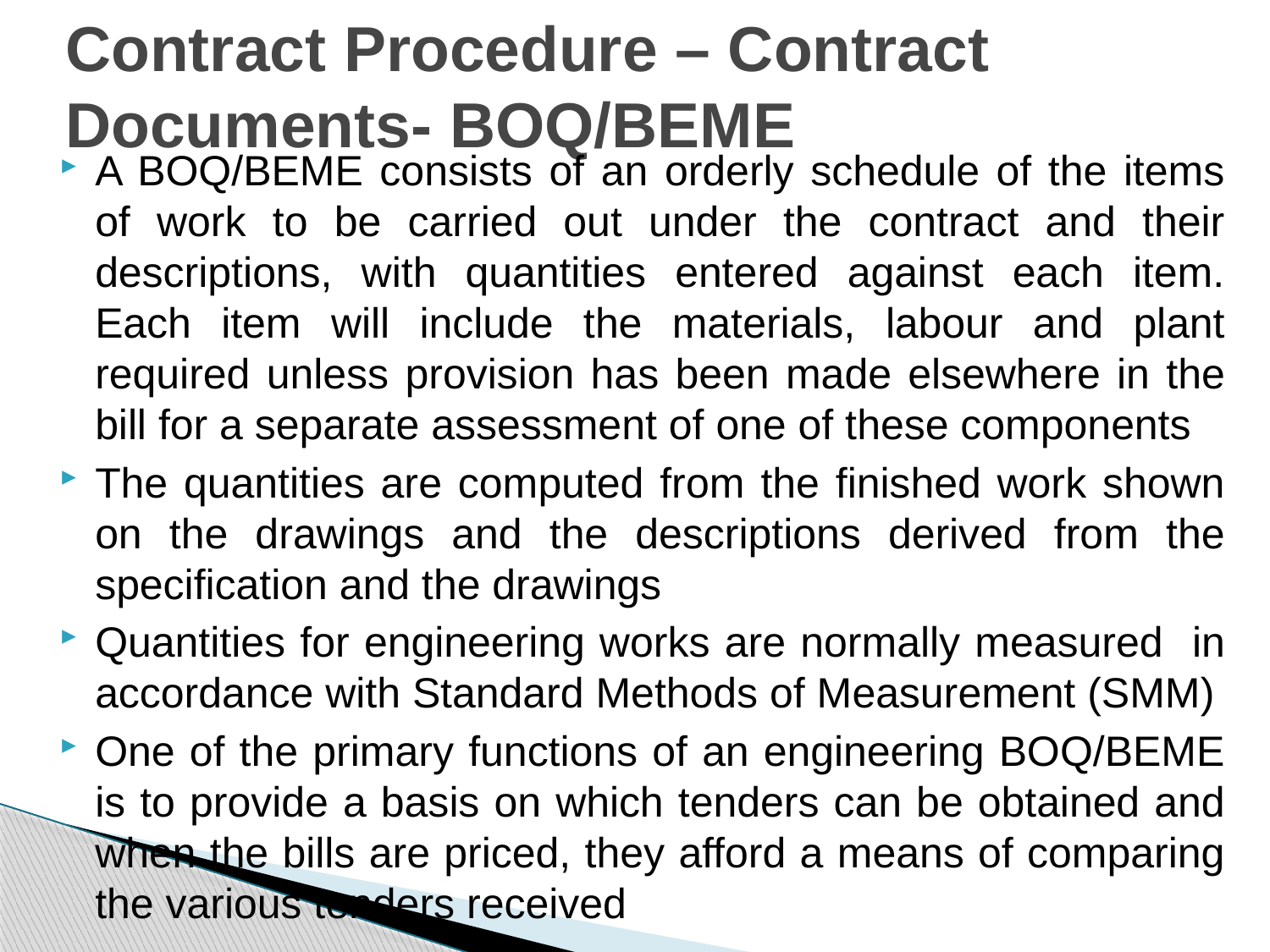

# Contract Procedure – Contract Documents- BOQ/BEME
A BOQ/BEME consists of an orderly schedule of the items of work to be carried out under the contract and their descriptions, with quantities entered against each item. Each item will include the materials, labour and plant required unless provision has been made elsewhere in the bill for a separate assessment of one of these components
The quantities are computed from the finished work shown on the drawings and the descriptions derived from the specification and the drawings
Quantities for engineering works are normally measured  in accordance with Standard Methods of Measurement (SMM)
One of the primary functions of an engineering BOQ/BEME is to provide a basis on which tenders can be obtained and when the bills are priced, they afford a means of comparing the various tenders received